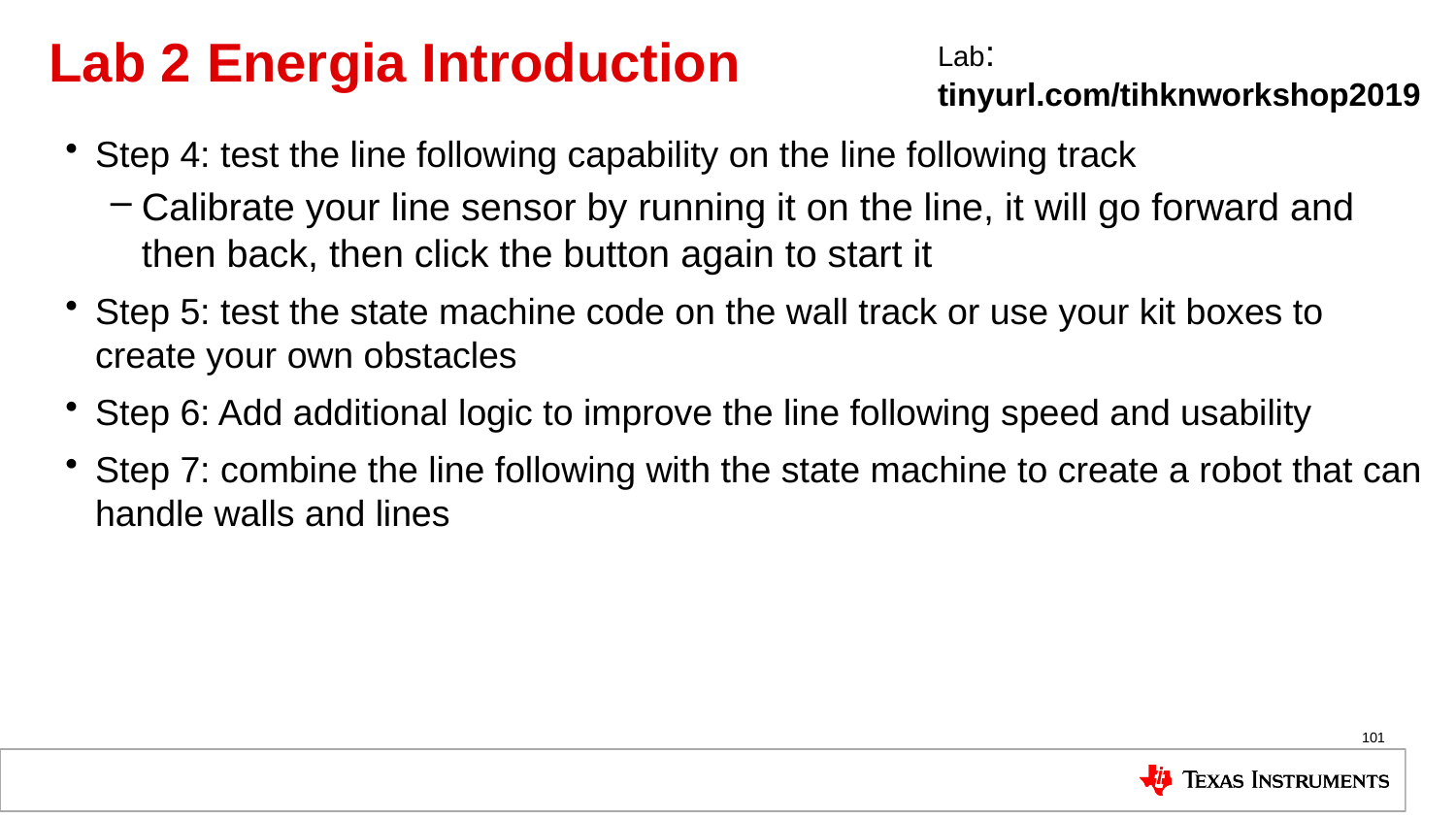

Lab 2 Energia Introduction
Lab: tinyurl.com/tihknworkshop2019
Step 4: test the line following capability on the line following track
Calibrate your line sensor by running it on the line, it will go forward and then back, then click the button again to start it
Step 5: test the state machine code on the wall track or use your kit boxes to create your own obstacles
Step 6: Add additional logic to improve the line following speed and usability
Step 7: combine the line following with the state machine to create a robot that can handle walls and lines

101